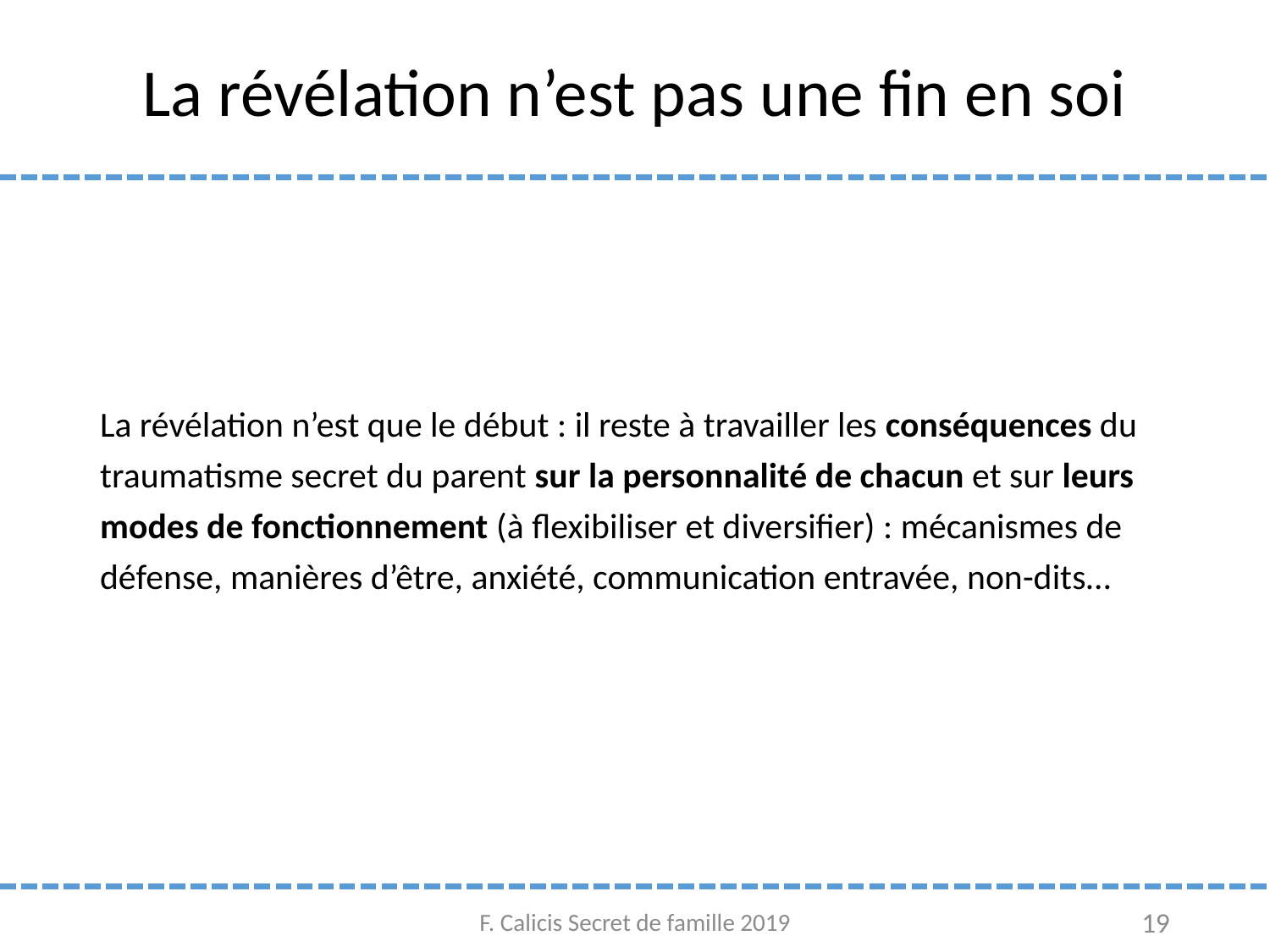

# La révélation n’est pas une fin en soi
La révélation n’est que le début : il reste à travailler les conséquences du traumatisme secret du parent sur la personnalité de chacun et sur leurs modes de fonctionnement (à flexibiliser et diversifier) : mécanismes de défense, manières d’être, anxiété, communication entravée, non-dits…

F. Calicis Secret de famille 2019
19